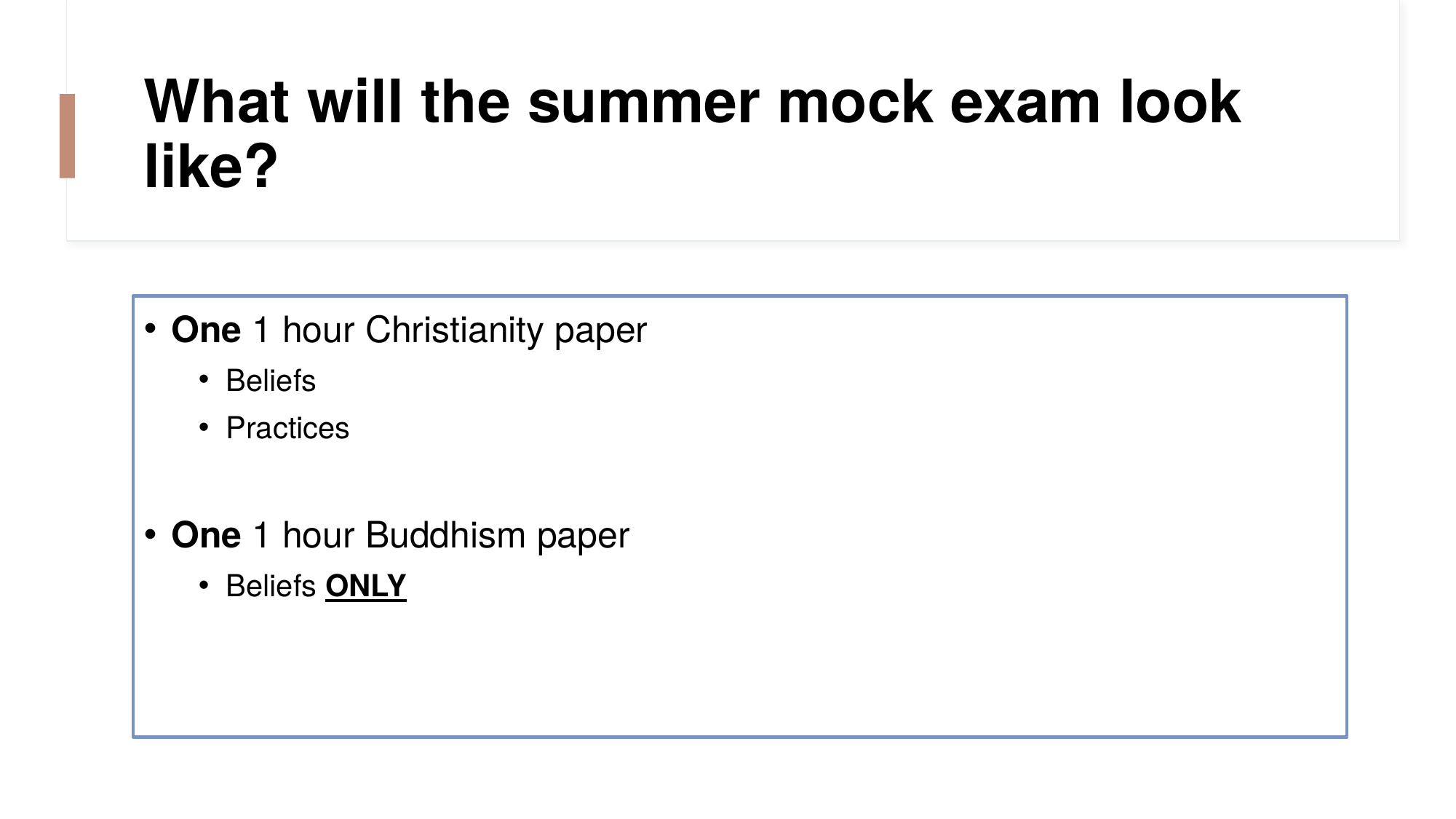

# What will the summer mock exam look like?
One 1 hour Christianity paper
Beliefs
Practices

One 1 hour Buddhism paper
Beliefs ONLY